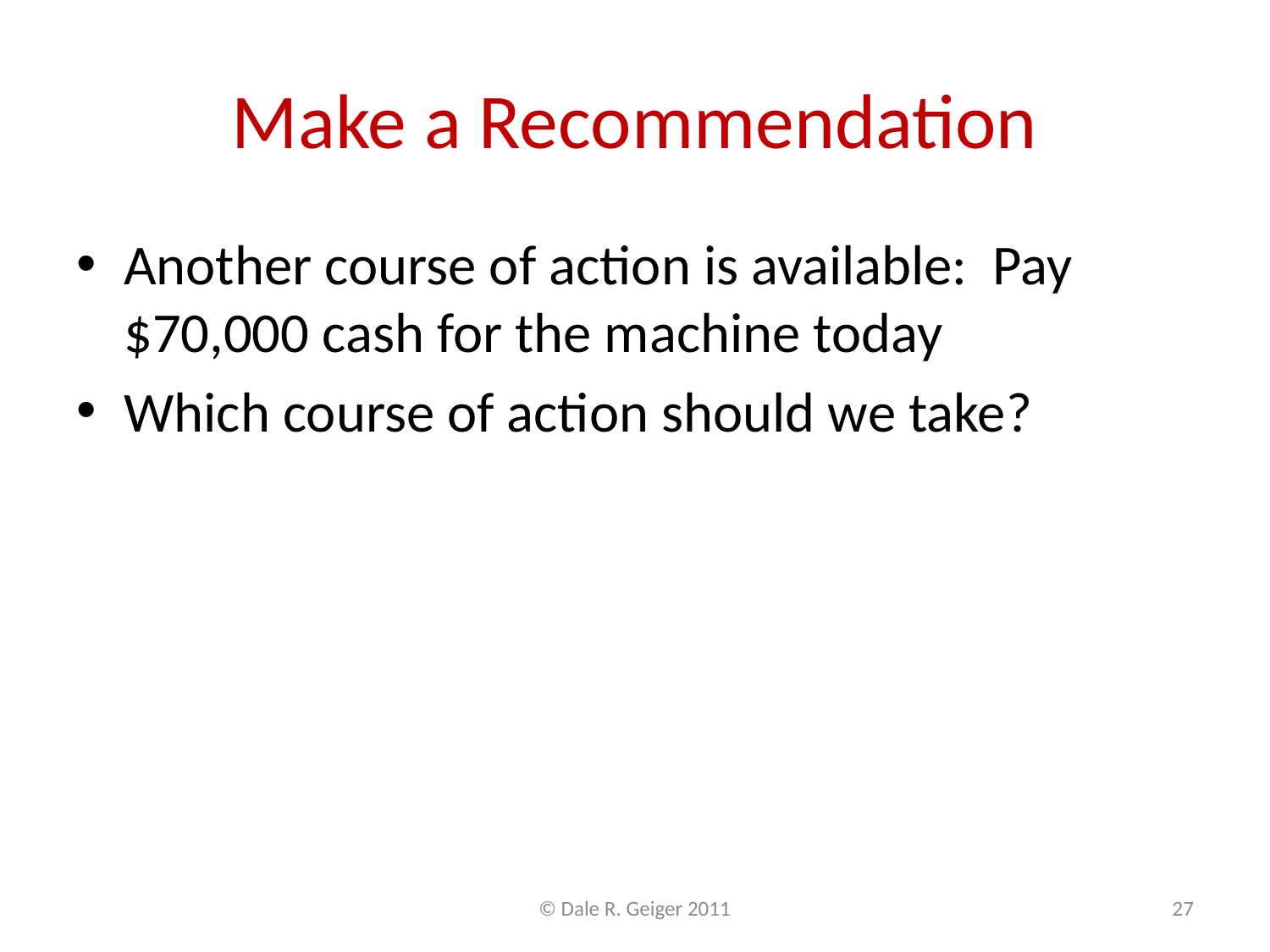

# Make a Recommendation
Another course of action is available:  Pay $70,000 cash for the machine today
Which course of action should we take?
What if the discount rate is 2%?  What if it is 6%?
What other factors might be considered?
© Dale R. Geiger 2011
27